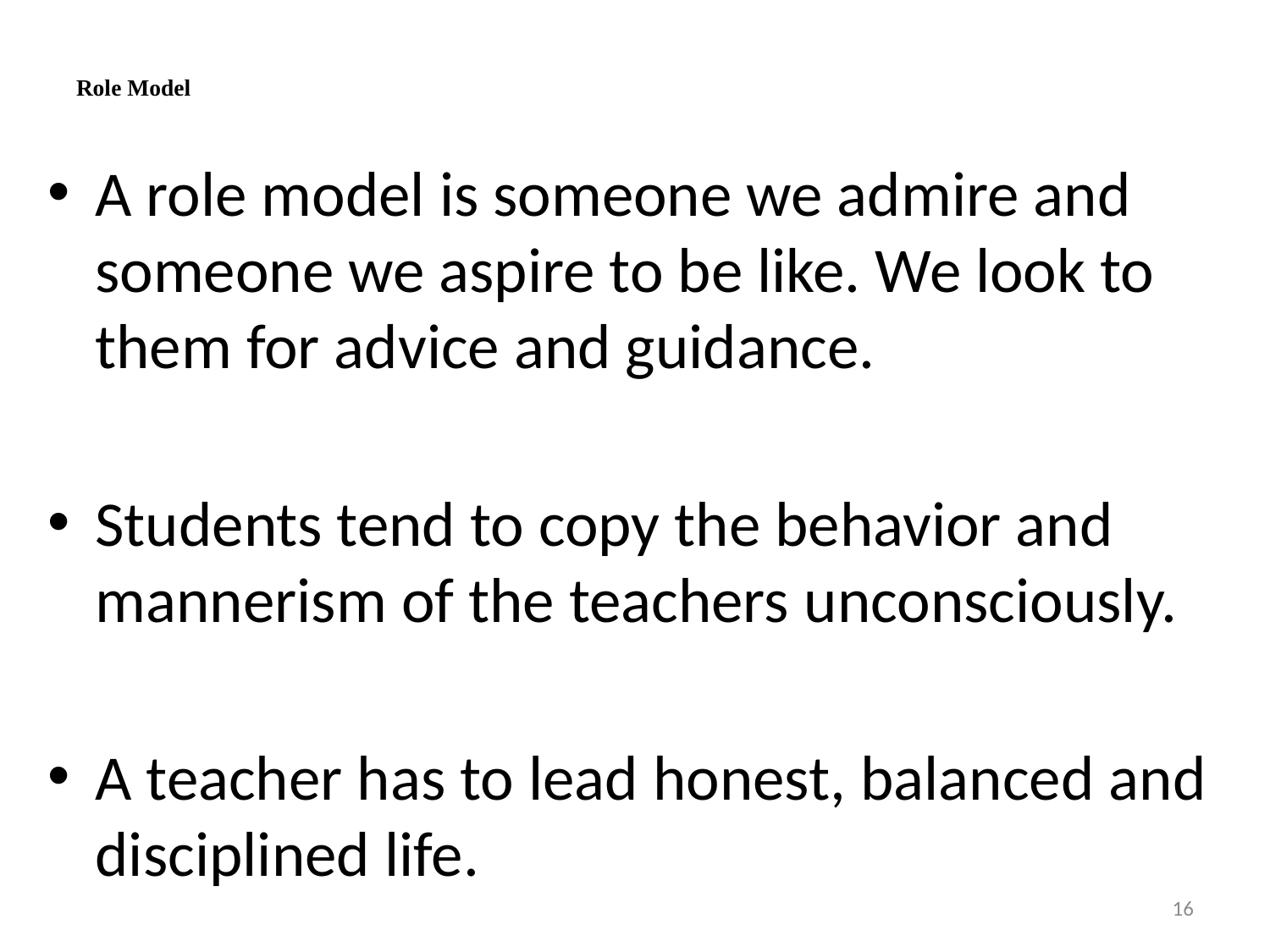

# Role Model
A role model is someone we admire and someone we aspire to be like. We look to them for advice and guidance.

Students tend to copy the behavior and mannerism of the teachers unconsciously.

A teacher has to lead honest, balanced and disciplined life.
16